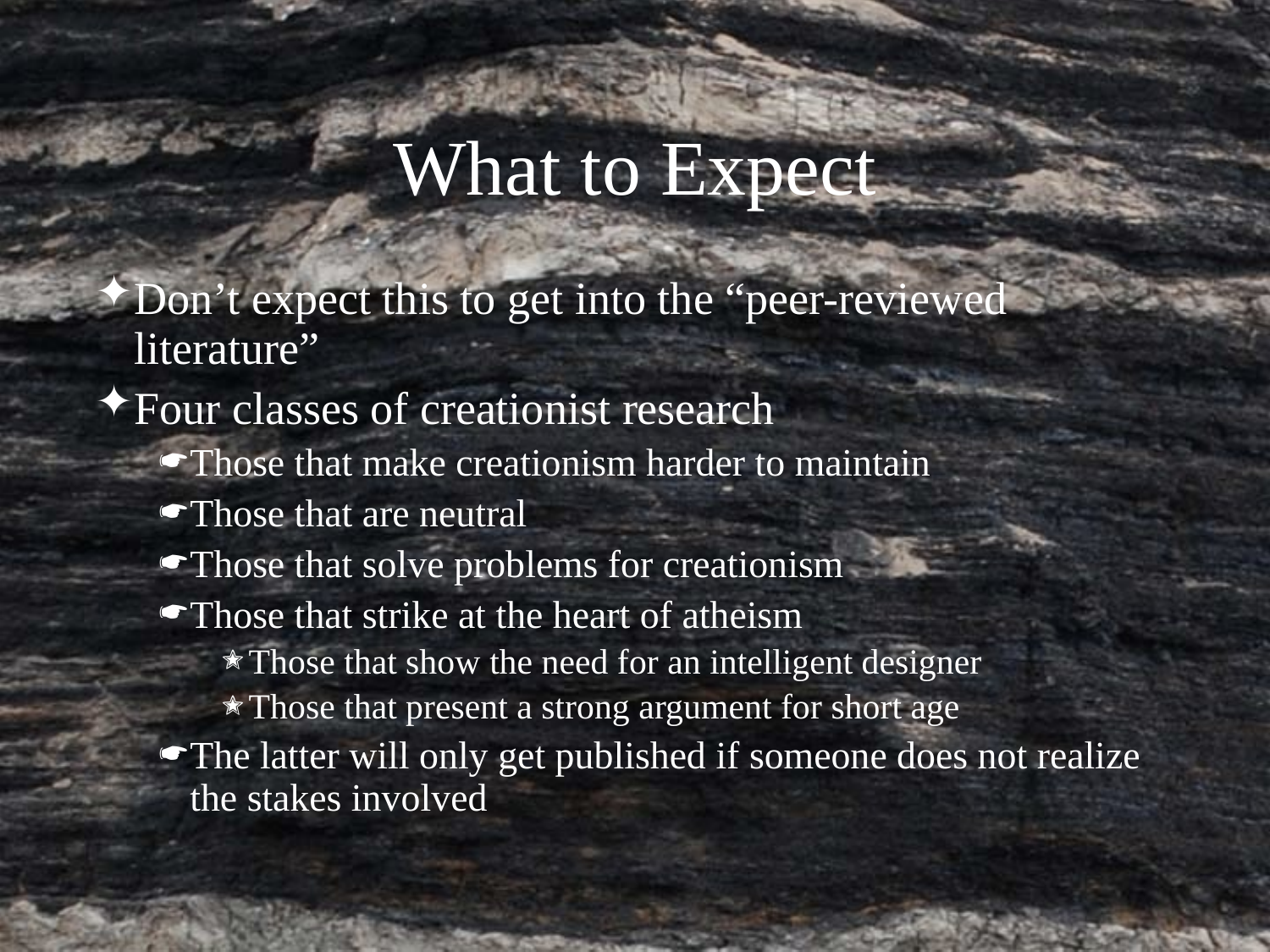

What to Expect
Don’t expect this to get into the “peer-reviewed literature”
Four classes of creationist research
Those that make creationism harder to maintain
Those that are neutral
Those that solve problems for creationism
Those that strike at the heart of atheism
Those that show the need for an intelligent designer
Those that present a strong argument for short age
The latter will only get published if someone does not realize the stakes involved